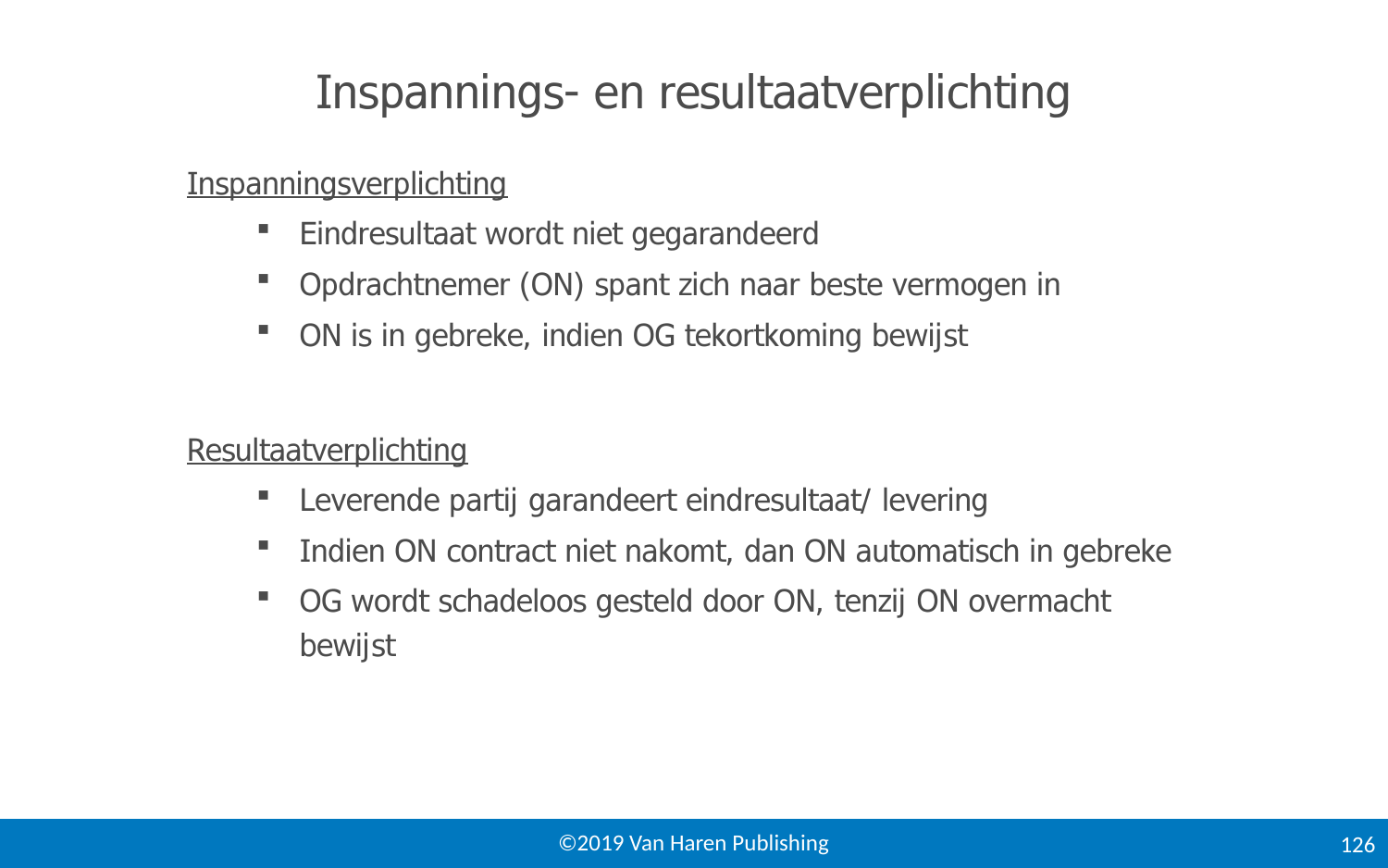

# Inspannings- en resultaatverplichting
Inspanningsverplichting
Eindresultaat wordt niet gegarandeerd
Opdrachtnemer (ON) spant zich naar beste vermogen in
ON is in gebreke, indien OG tekortkoming bewijst

Resultaatverplichting
Leverende partij garandeert eindresultaat/ levering
Indien ON contract niet nakomt, dan ON automatisch in gebreke
OG wordt schadeloos gesteld door ON, tenzij ON overmacht bewijst

126